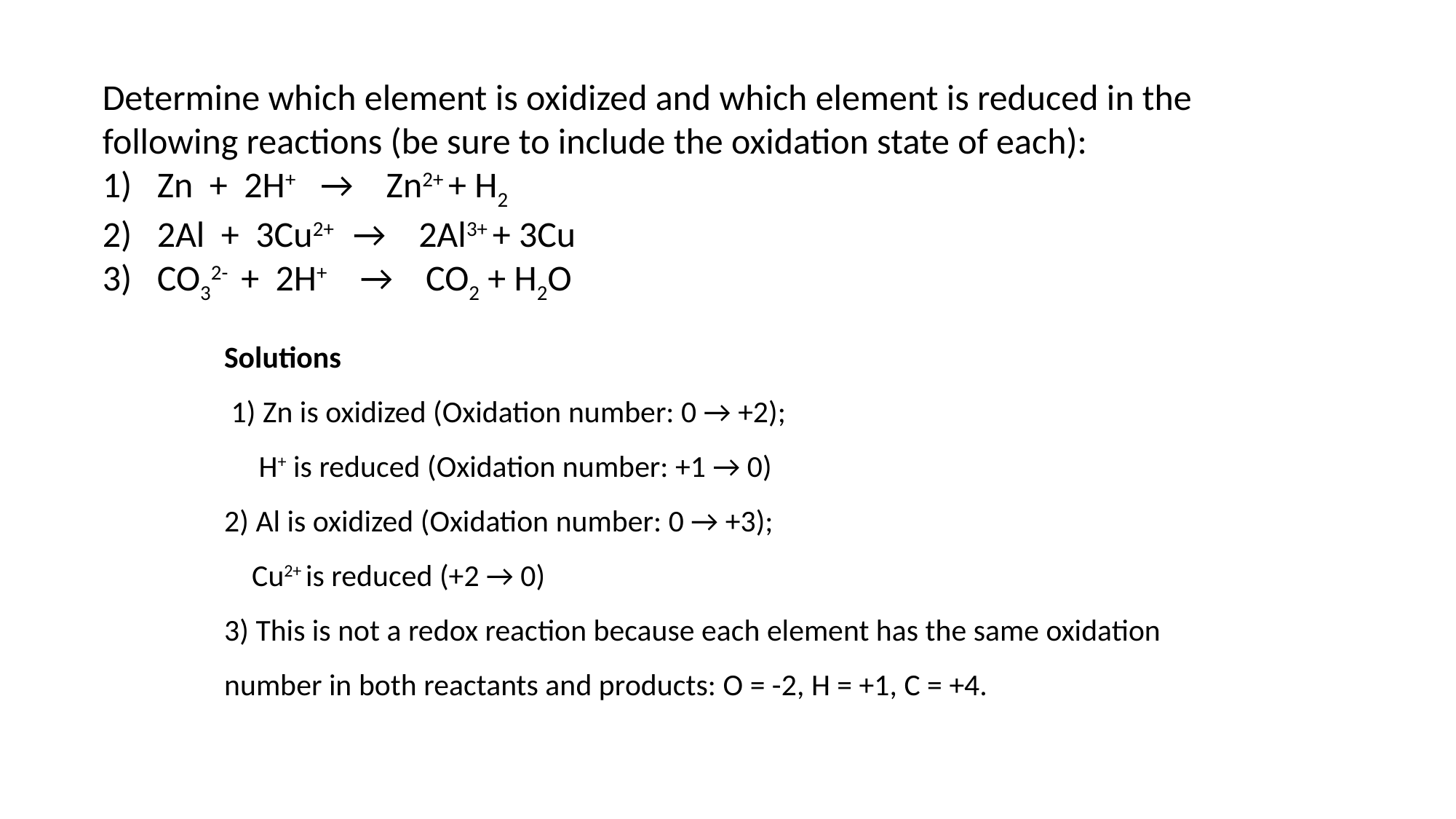

Determine which element is oxidized and which element is reduced in the following reactions (be sure to include the oxidation state of each):
Zn  +  2H+   →    Zn2+ + H2
2Al  +  3Cu2+    →    2Al3+ + 3Cu
CO32-  +  2H+    →    CO2 + H2O
Solutions
 1) Zn is oxidized (Oxidation number: 0 → +2);
     H+ is reduced (Oxidation number: +1 → 0)
2) Al is oxidized (Oxidation number: 0 → +3);
    Cu2+ is reduced (+2 → 0)
3) This is not a redox reaction because each element has the same oxidation
number in both reactants and products: O = -2, H = +1, C = +4.